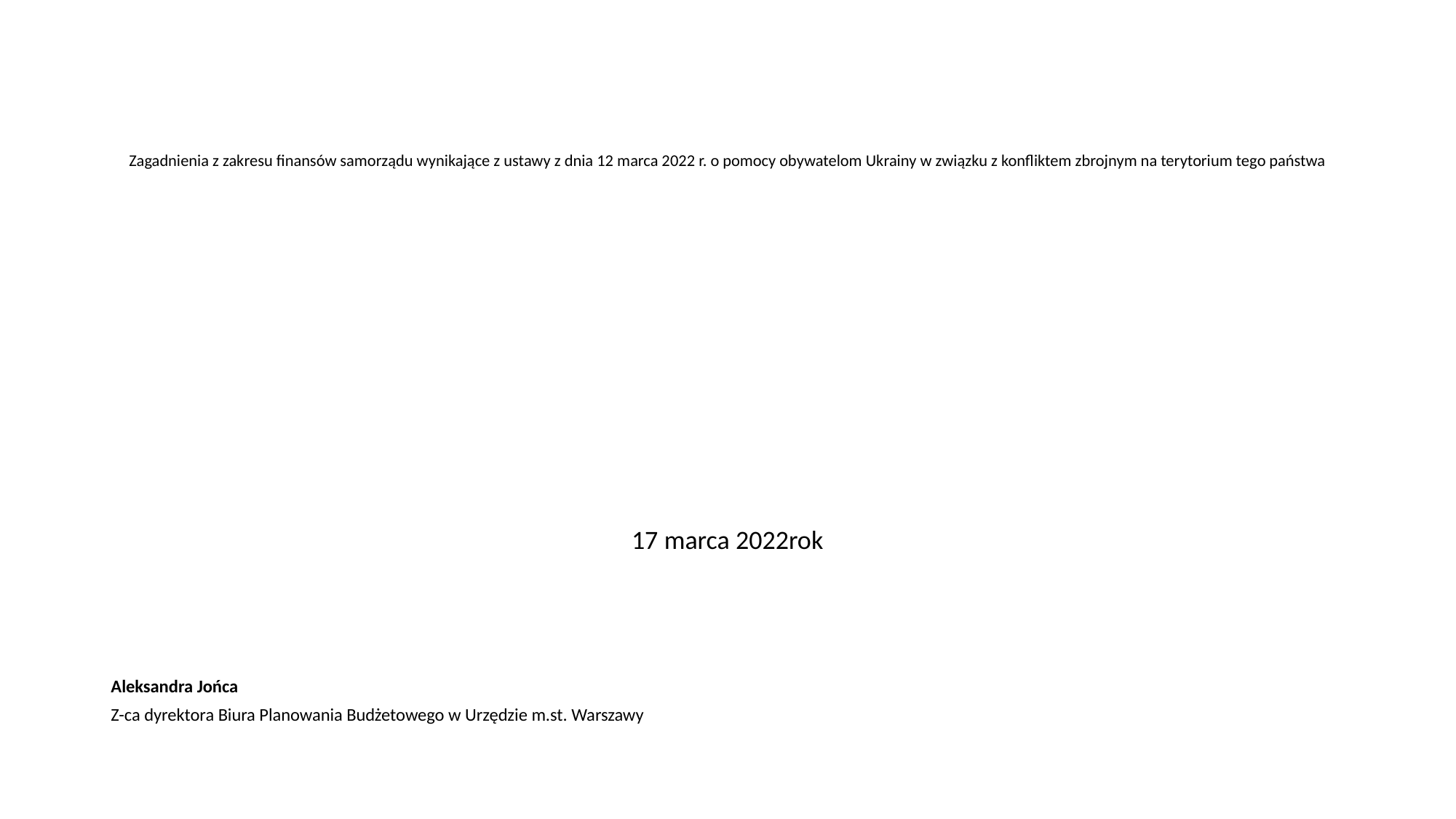

# Zagadnienia z zakresu finansów samorządu wynikające z ustawy z dnia 12 marca 2022 r. o pomocy obywatelom Ukrainy w związku z konfliktem zbrojnym na terytorium tego państwa

17 marca 2022rok

Aleksandra Jońca
Z-ca dyrektora Biura Planowania Budżetowego w Urzędzie m.st. Warszawy